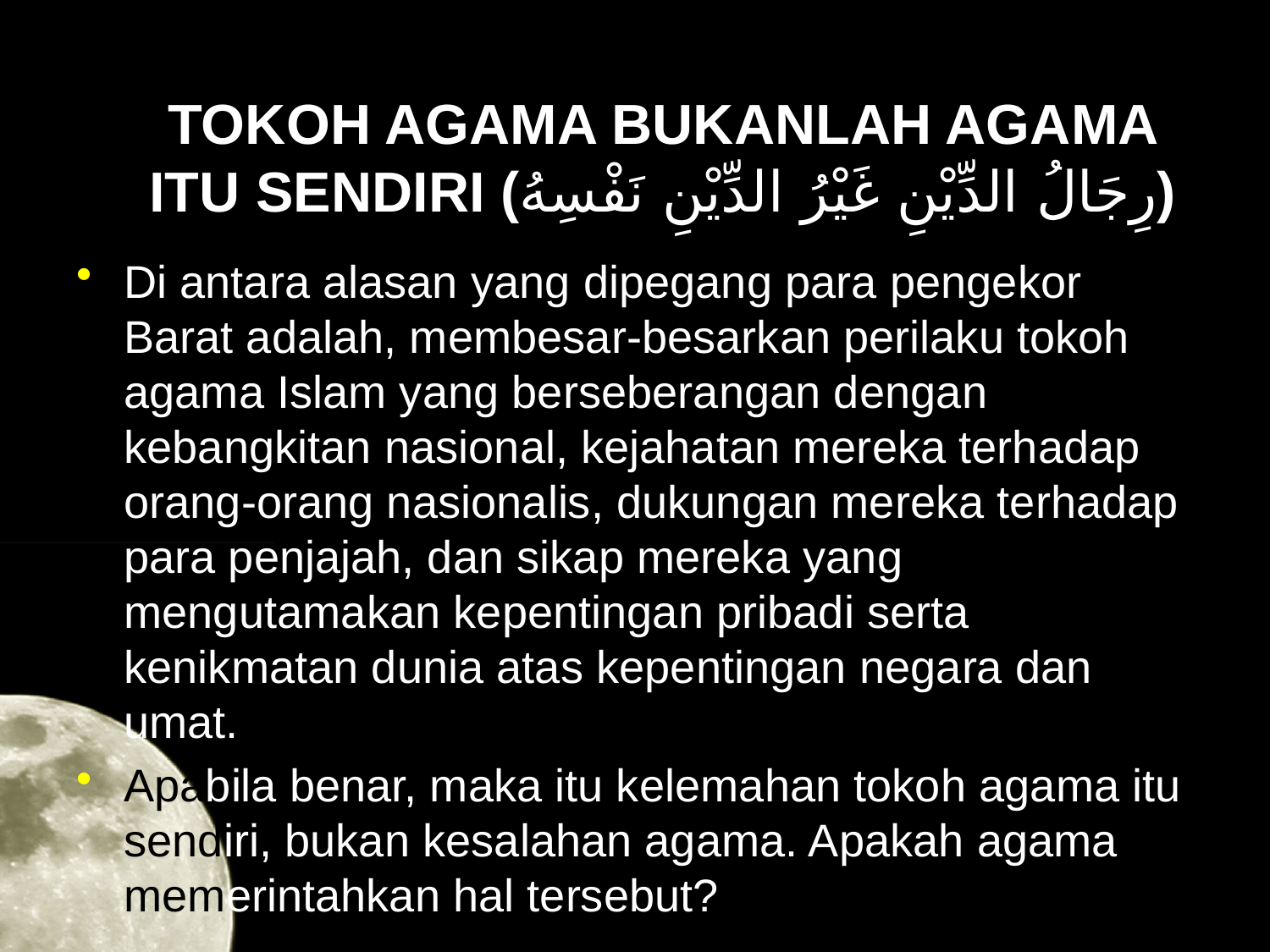

# TOKOH AGAMA BUKANLAH AGAMA ITU SENDIRI (رِجَالُ الدِّيْنِ غَيْرُ الدِّيْنِ نَفْسِهُ)
Di antara alasan yang dipegang para pengekor Barat adalah, membesar-besarkan perilaku tokoh agama Islam yang berseberangan dengan kebangkitan nasional, kejahatan mereka terhadap orang-orang nasionalis, dukungan mereka terhadap para penjajah, dan sikap mereka yang mengutamakan kepentingan pribadi serta kenikmatan dunia atas kepentingan negara dan umat.
Apabila benar, maka itu kelemahan tokoh agama itu sendiri, bukan kesalahan agama. Apakah agama memerintahkan hal tersebut?